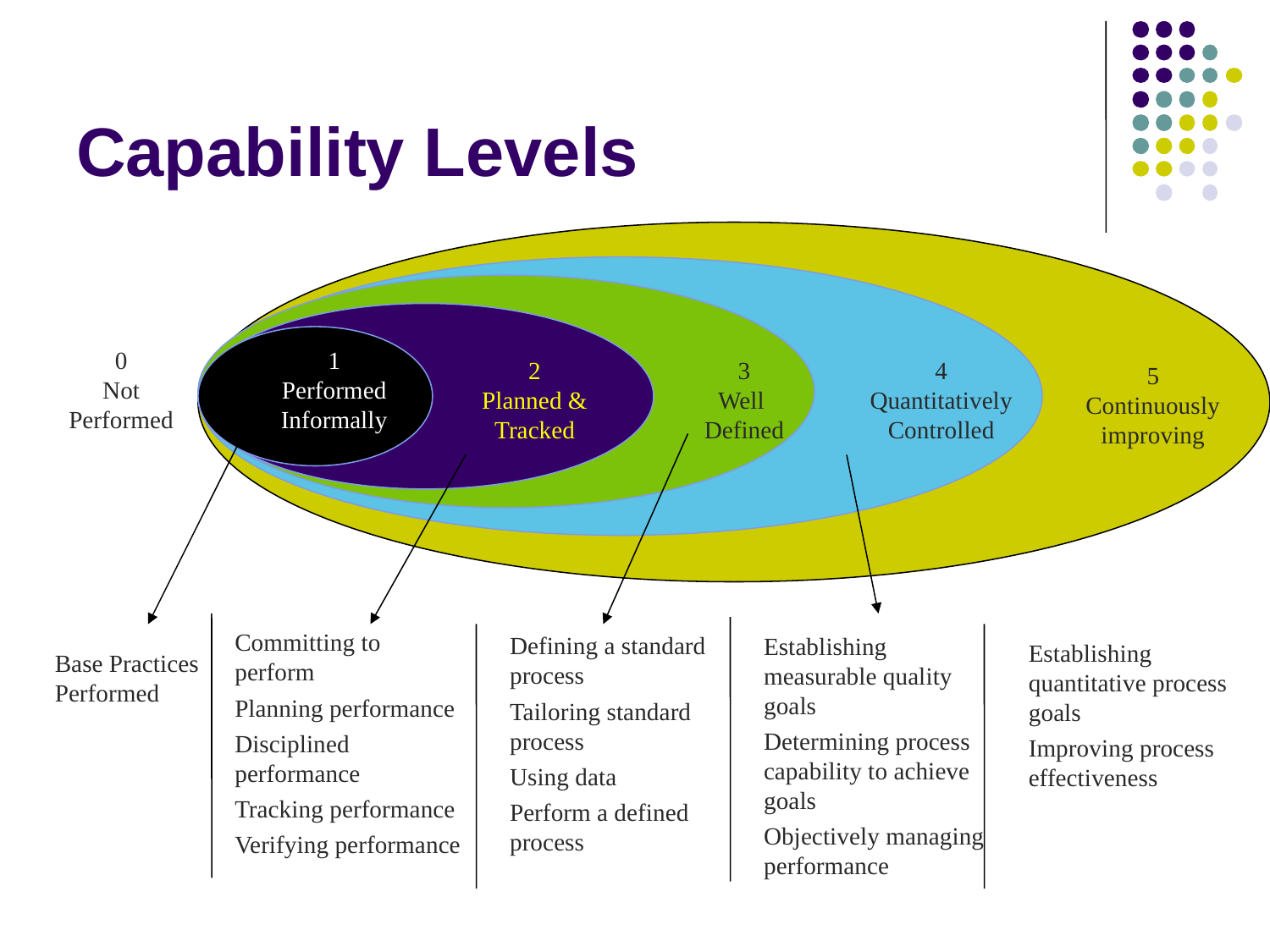

# Capability Levels

0
Not
Performed
1
Performed
Informally
2
Planned &
Tracked
3
Well
Defined
4
Quantitatively
Controlled
5
Continuously
improving

Committing to perform
Planning performance
Disciplined performance
Tracking performance
Verifying performance

Defining a standard process
Tailoring standard process
Using data
Perform a defined process

Establishing measurable quality goals
Determining process capability to achieve goals
Objectively managing performance
Establishing quantitative process goals
Improving process effectiveness
Base Practices
Performed